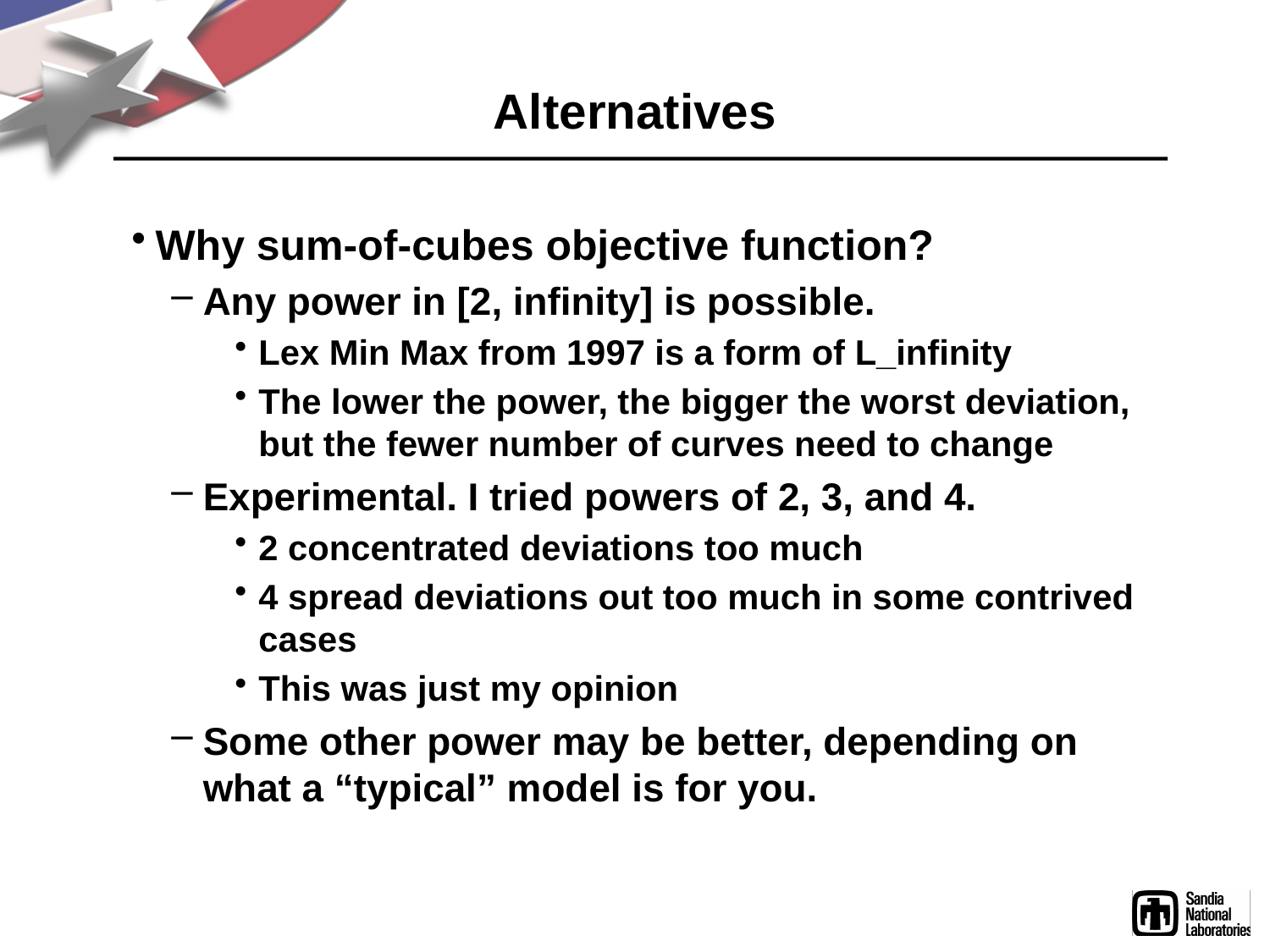

# Alternatives
Why sum-of-cubes objective function?
Any power in [2, infinity] is possible.
Lex Min Max from 1997 is a form of L_infinity
The lower the power, the bigger the worst deviation, but the fewer number of curves need to change
Experimental. I tried powers of 2, 3, and 4.
2 concentrated deviations too much
4 spread deviations out too much in some contrived cases
This was just my opinion
Some other power may be better, depending on what a “typical” model is for you.